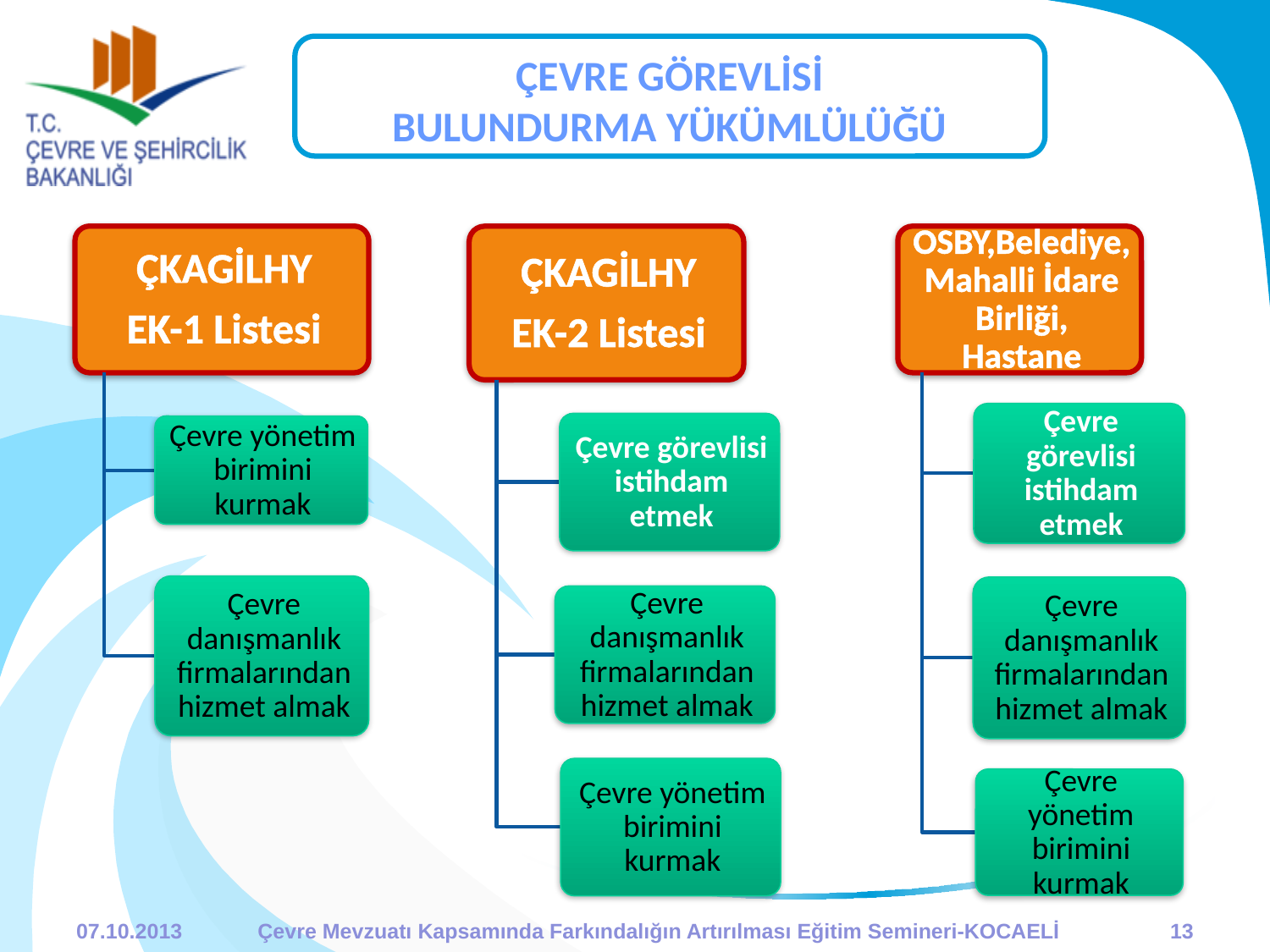

ÇEVRE GÖREVLİSİ
BULUNDURMA YÜKÜMLÜLÜĞÜ
ÇKAGİLHY
EK-1 Listesi
Çevre yönetim birimini kurmak
Çevre danışmanlık firmalarından hizmet almak
ÇKAGİLHY
EK-2 Listesi
Çevre görevlisi istihdam etmek
Çevre danışmanlık firmalarından hizmet almak
Çevre yönetim birimini kurmak
OSBY,Belediye, Mahalli İdare Birliği, Hastane
Çevre görevlisi istihdam etmek
Çevre danışmanlık firmalarından hizmet almak
Çevre yönetim birimini kurmak
07.10.2013
Çevre Mevzuatı Kapsamında Farkındalığın Artırılması Eğitim Semineri-KOCAELİ
13